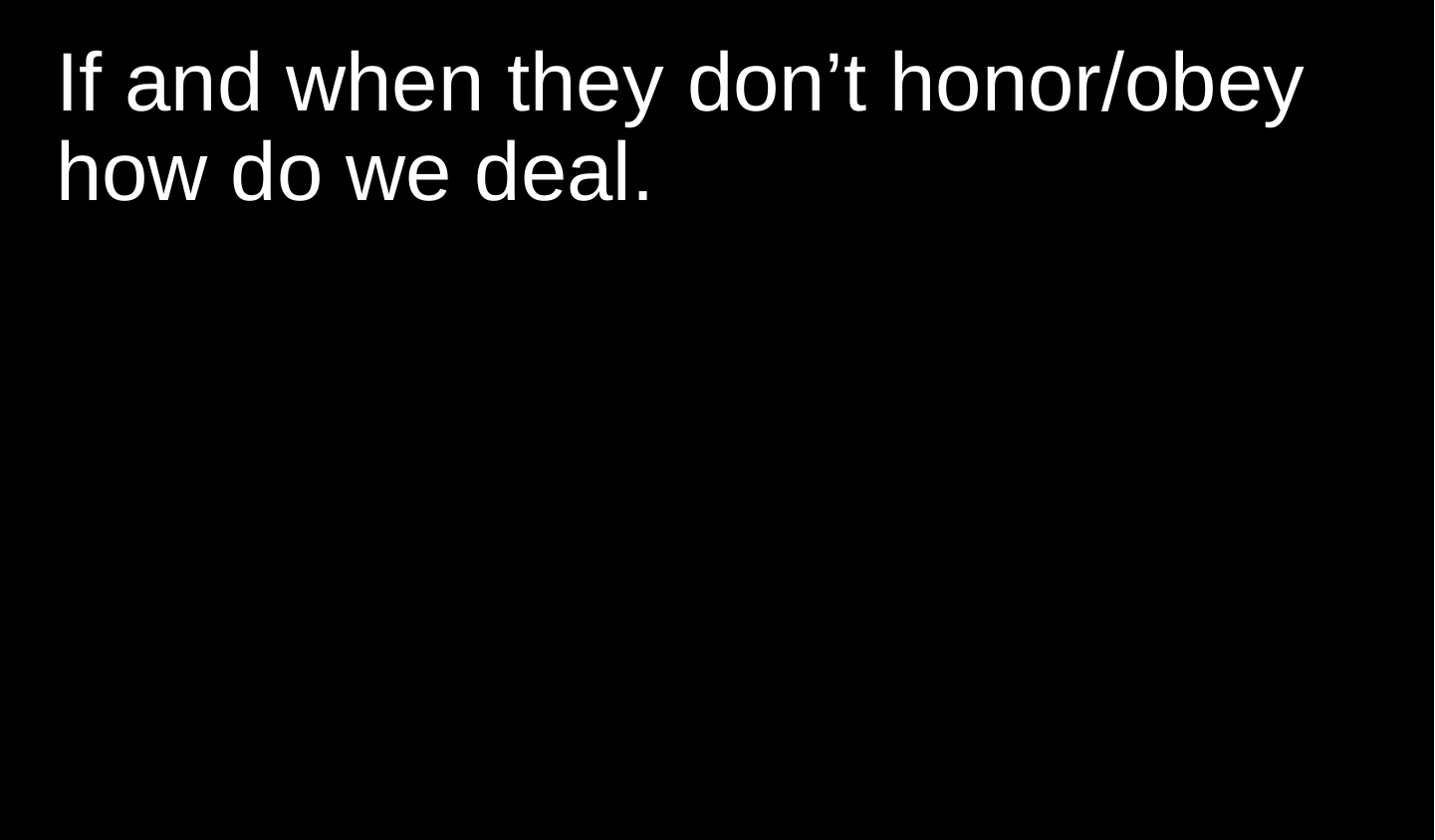

If and when they don’t honor/obey how do we deal.